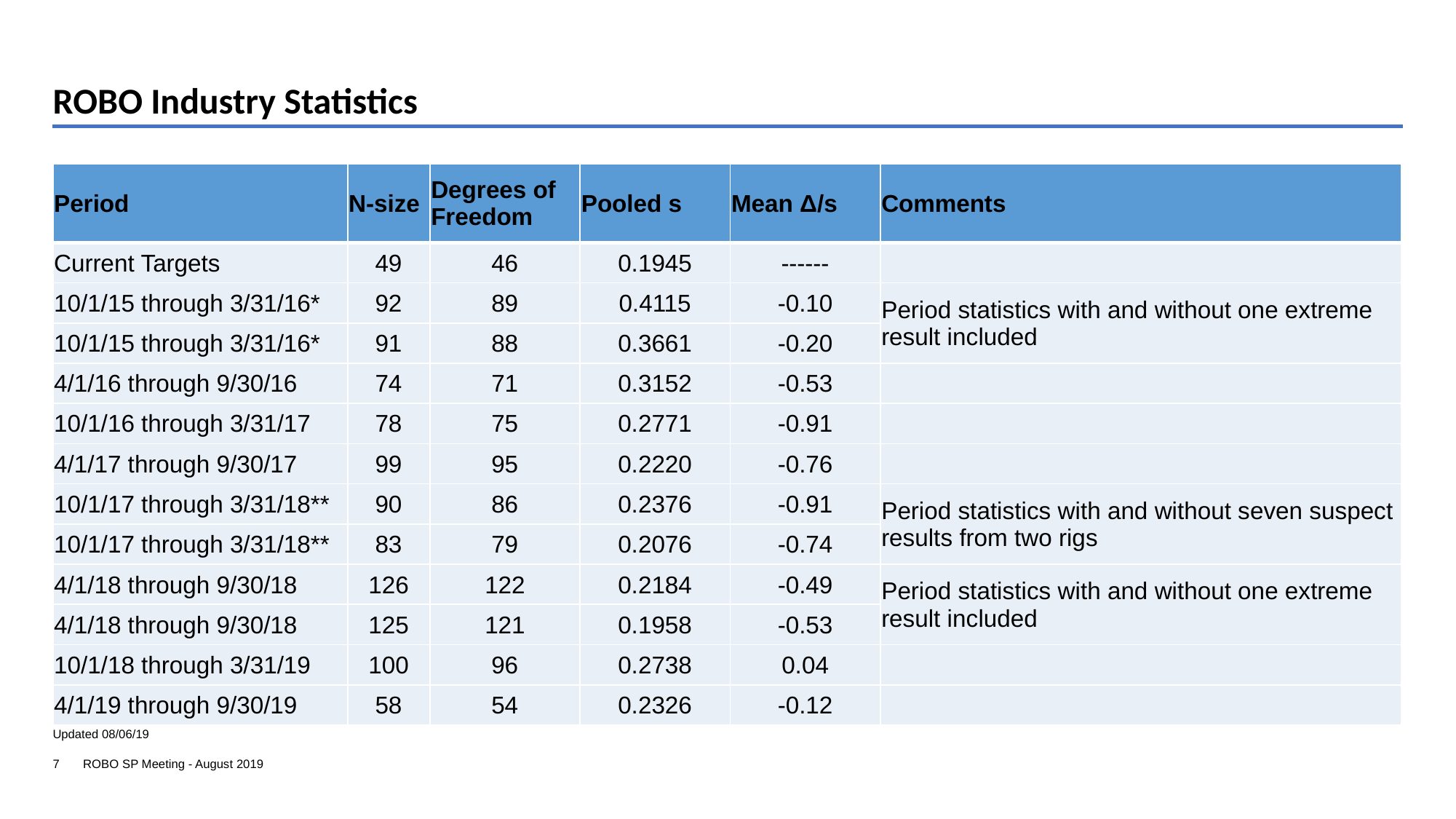

# ROBO Industry Statistics
| Period | N-size | Degrees of Freedom | Pooled s | Mean Δ/s | Comments |
| --- | --- | --- | --- | --- | --- |
| Current Targets | 49 | 46 | 0.1945 | ------ |  |
| 10/1/15 through 3/31/16\* | 92 | 89 | 0.4115 | -0.10 | Period statistics with and without one extreme result included |
| 10/1/15 through 3/31/16\* | 91 | 88 | 0.3661 | -0.20 |  |
| 4/1/16 through 9/30/16 | 74 | 71 | 0.3152 | -0.53 |  |
| 10/1/16 through 3/31/17 | 78 | 75 | 0.2771 | -0.91 |  |
| 4/1/17 through 9/30/17 | 99 | 95 | 0.2220 | -0.76 |  |
| 10/1/17 through 3/31/18\*\* | 90 | 86 | 0.2376 | -0.91 | Period statistics with and without seven suspect results from two rigs |
| 10/1/17 through 3/31/18\*\* | 83 | 79 | 0.2076 | -0.74 |  |
| 4/1/18 through 9/30/18 | 126 | 122 | 0.2184 | -0.49 | Period statistics with and without one extreme result included |
| 4/1/18 through 9/30/18 | 125 | 121 | 0.1958 | -0.53 |  |
| 10/1/18 through 3/31/19 | 100 | 96 | 0.2738 | 0.04 |  |
| 4/1/19 through 9/30/19 | 58 | 54 | 0.2326 | -0.12 |  |
Updated 08/06/19
ROBO SP Meeting - August 2019